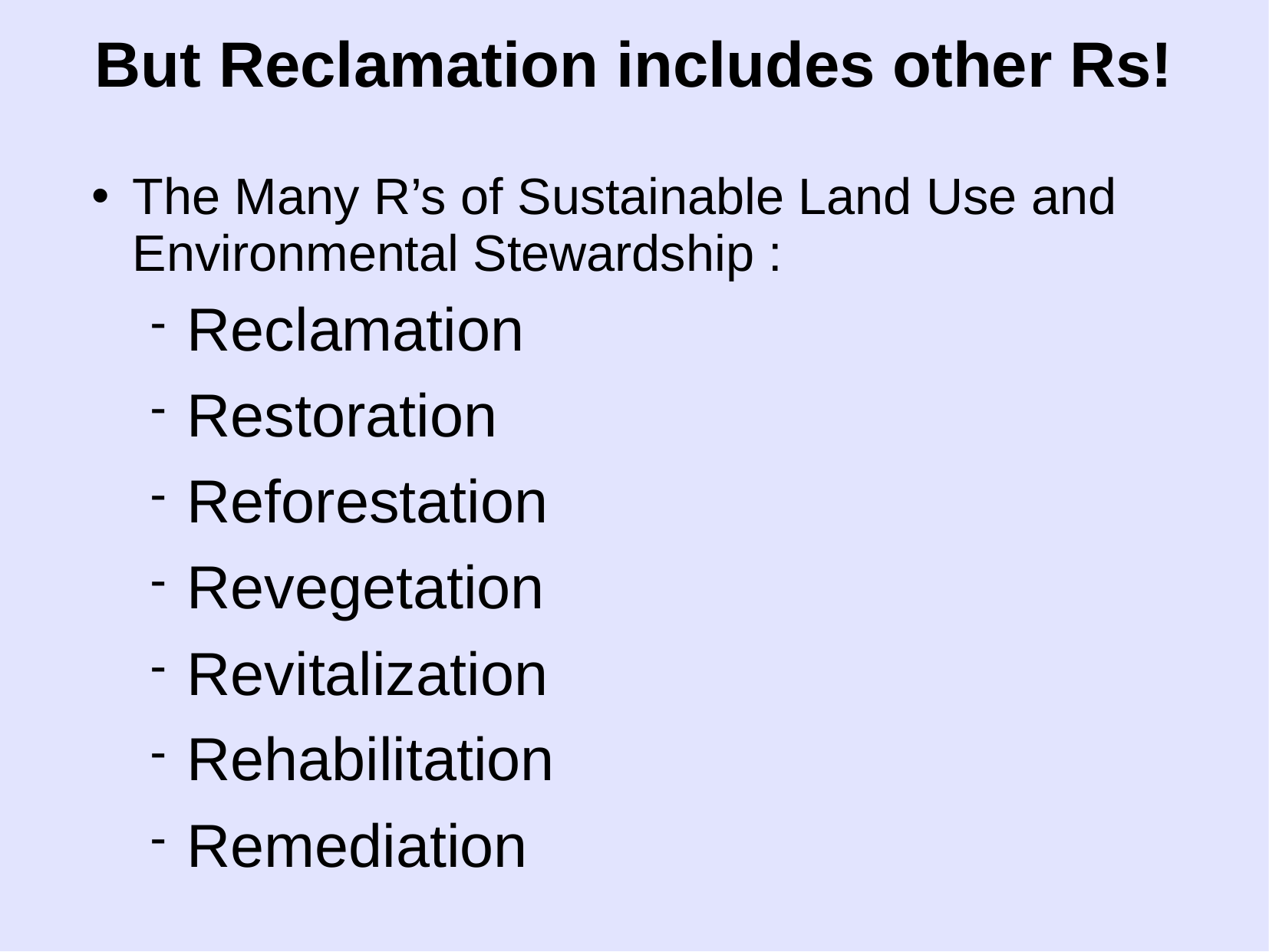

# But Reclamation includes other Rs!
The Many R’s of Sustainable Land Use and Environmental Stewardship :
Reclamation
Restoration
Reforestation
Revegetation
Revitalization
Rehabilitation
Remediation